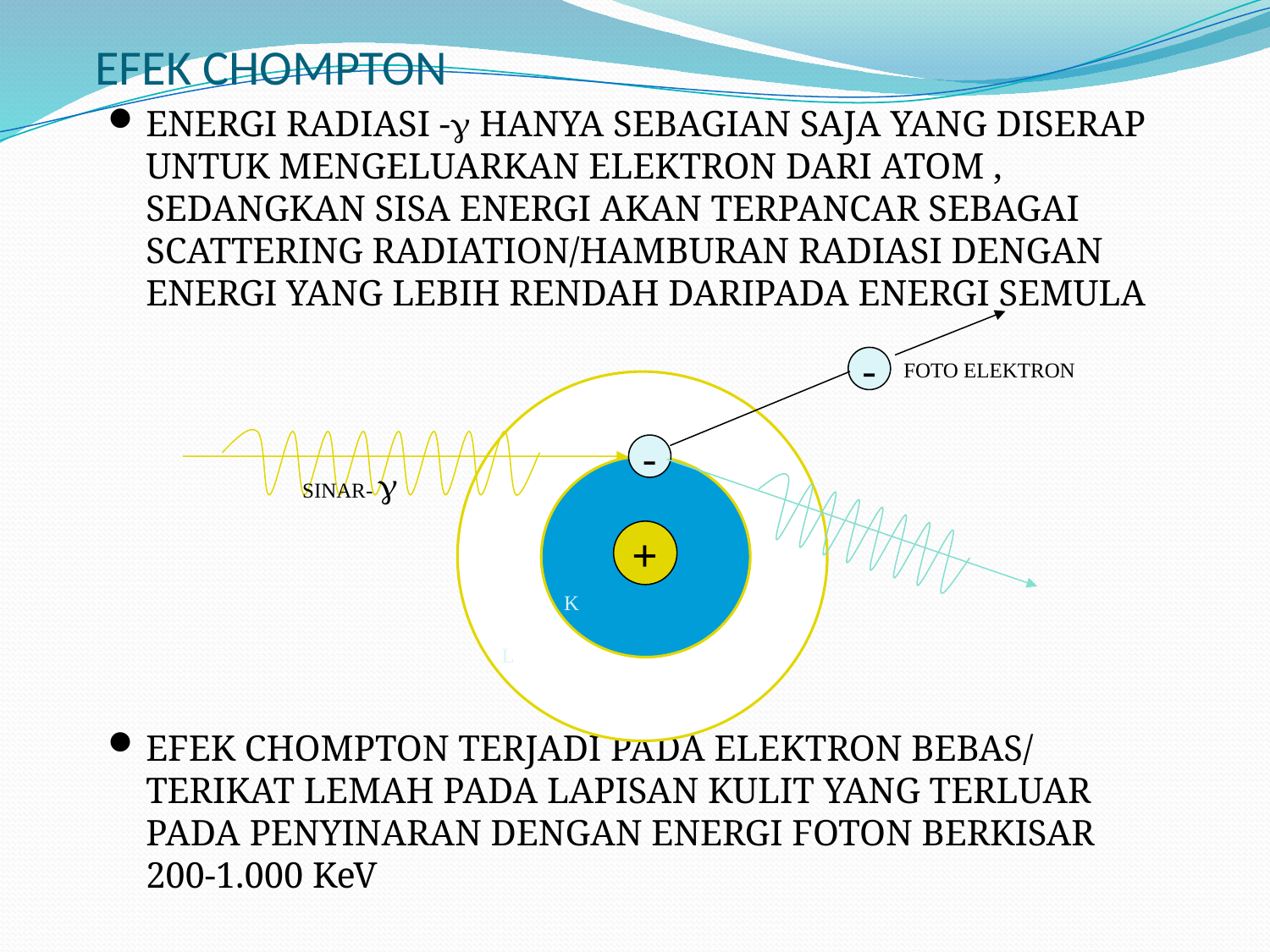

# EFEK CHOMPTON
ENERGI RADIASI -γ HANYA SEBAGIAN SAJA YANG DISERAP UNTUK MENGELUARKAN ELEKTRON DARI ATOM , SEDANGKAN SISA ENERGI AKAN TERPANCAR SEBAGAI SCATTERING RADIATION/HAMBURAN RADIASI DENGAN ENERGI YANG LEBIH RENDAH DARIPADA ENERGI SEMULA

EFEK CHOMPTON TERJADI PADA ELEKTRON BEBAS/ TERIKAT LEMAH PADA LAPISAN KULIT YANG TERLUAR PADA PENYINARAN DENGAN ENERGI FOTON BERKISAR 200-1.000 KeV

-
FOTO ELEKTRON

-

SINAR- γ

+
K
L